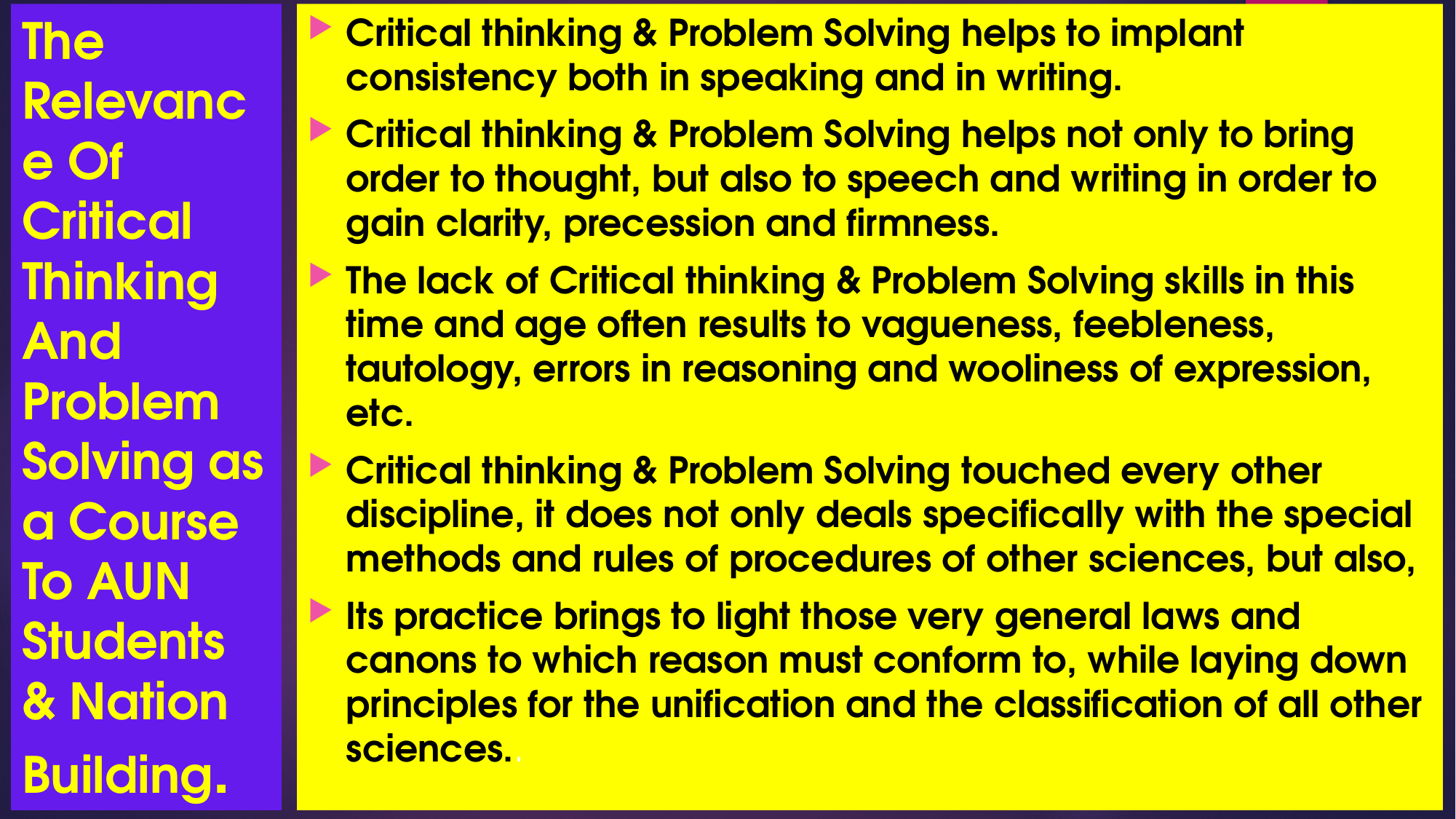

# The Relevance Of Critical Thinking And Problem Solving as a Course  To AUN Students & Nation Building.
Critical thinking & Problem Solving helps to implant consistency both in speaking and in writing.
Critical thinking & Problem Solving helps not only to bring order to thought, but also to speech and writing in order to gain clarity, precession and firmness.
The lack of Critical thinking & Problem Solving skills in this time and age often results to vagueness, feebleness, tautology, errors in reasoning and wooliness of expression, etc.
Critical thinking & Problem Solving touched every other discipline, it does not only deals specifically with the special methods and rules of procedures of other sciences, but also,
Its practice brings to light those very general laws and canons to which reason must conform to, while laying down principles for the unification and the classification of all other sciences..